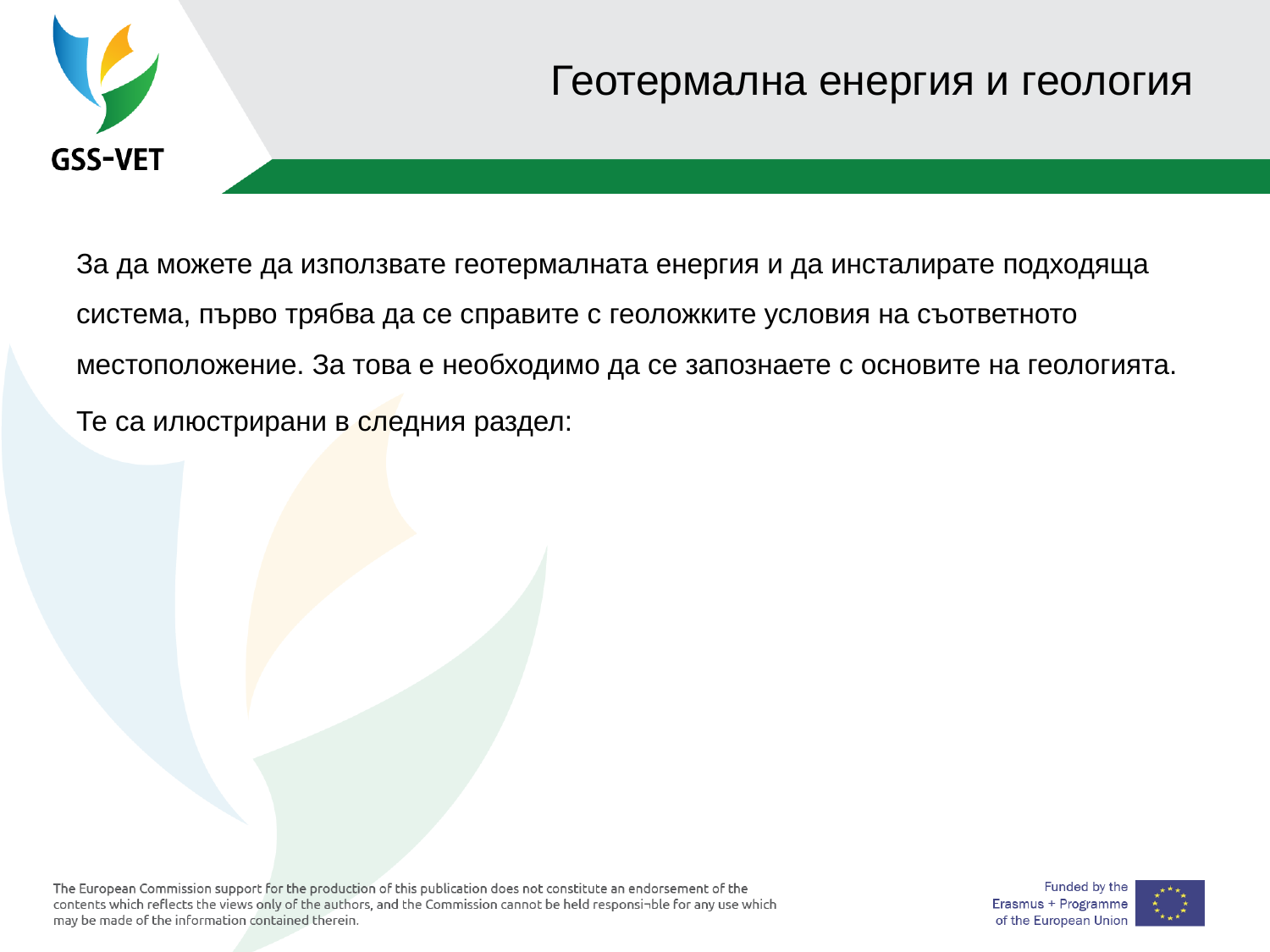

# Геотермална енергия и геология
За да можете да използвате геотермалната енергия и да инсталирате подходяща система, първо трябва да се справите с геоложките условия на съответното местоположение. За това е необходимо да се запознаете с основите на геологията.
Те са илюстрирани в следния раздел: